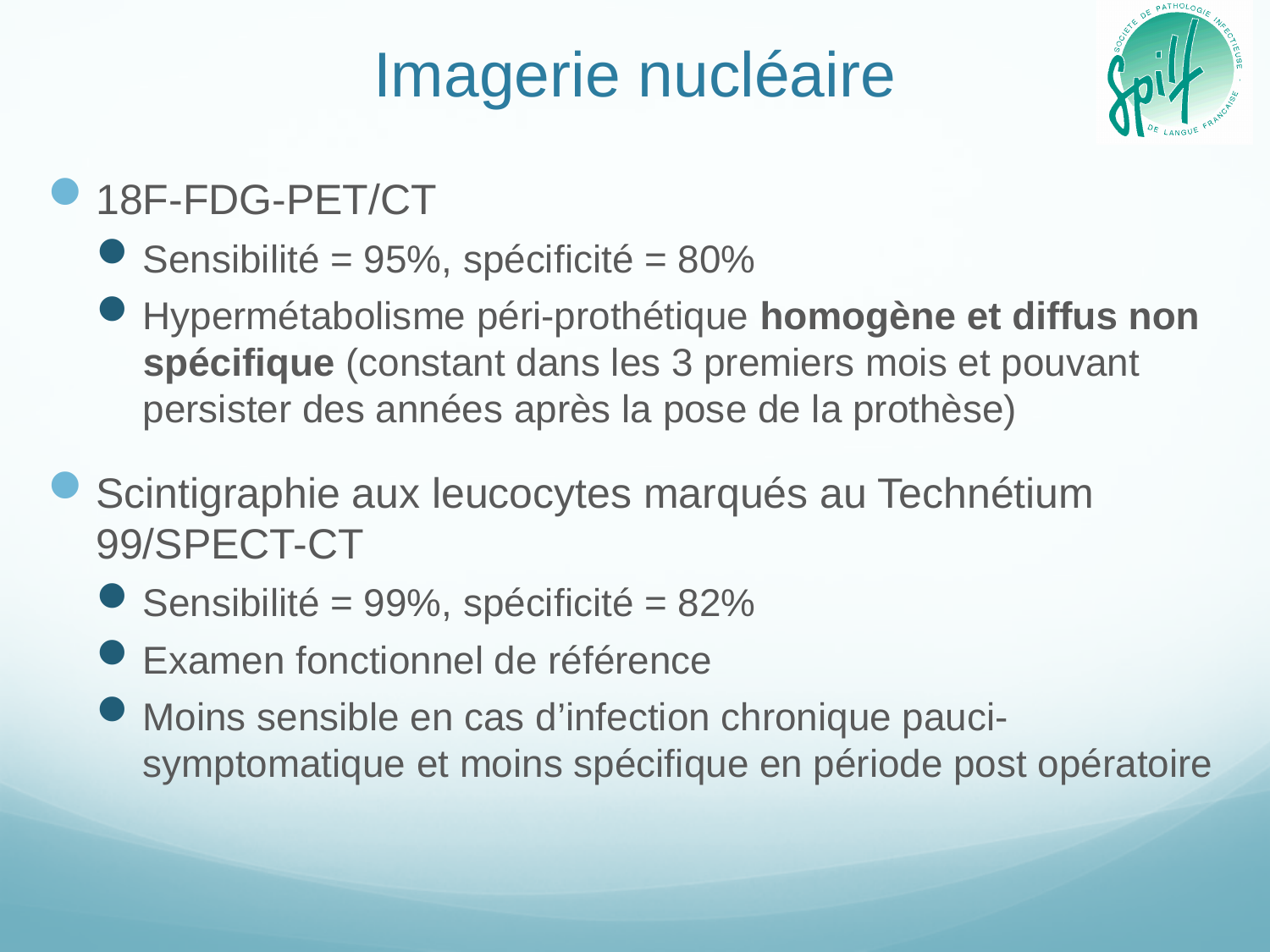

# Imagerie nucléaire
18F-FDG-PET/CT
Sensibilité = 95%, spécificité = 80%
Hypermétabolisme péri-prothétique homogène et diffus non spécifique (constant dans les 3 premiers mois et pouvant persister des années après la pose de la prothèse)
Scintigraphie aux leucocytes marqués au Technétium 99/SPECT-CT
Sensibilité = 99%, spécificité = 82%
Examen fonctionnel de référence
Moins sensible en cas d’infection chronique pauci-symptomatique et moins spécifique en période post opératoire